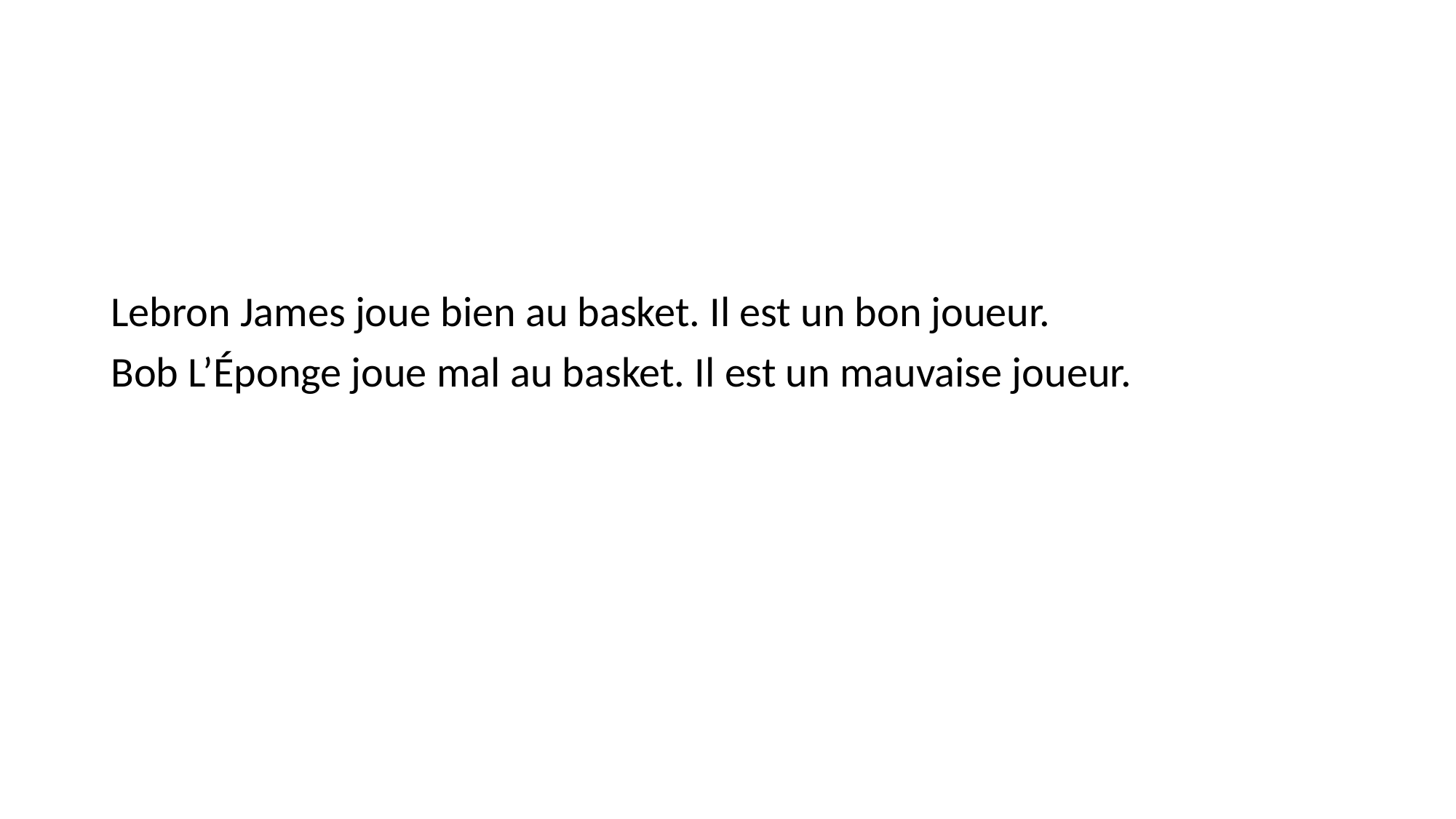

#

Lebron James joue bien au basket. Il est un bon joueur.
Bob L’Éponge joue mal au basket. Il est un mauvaise joueur.